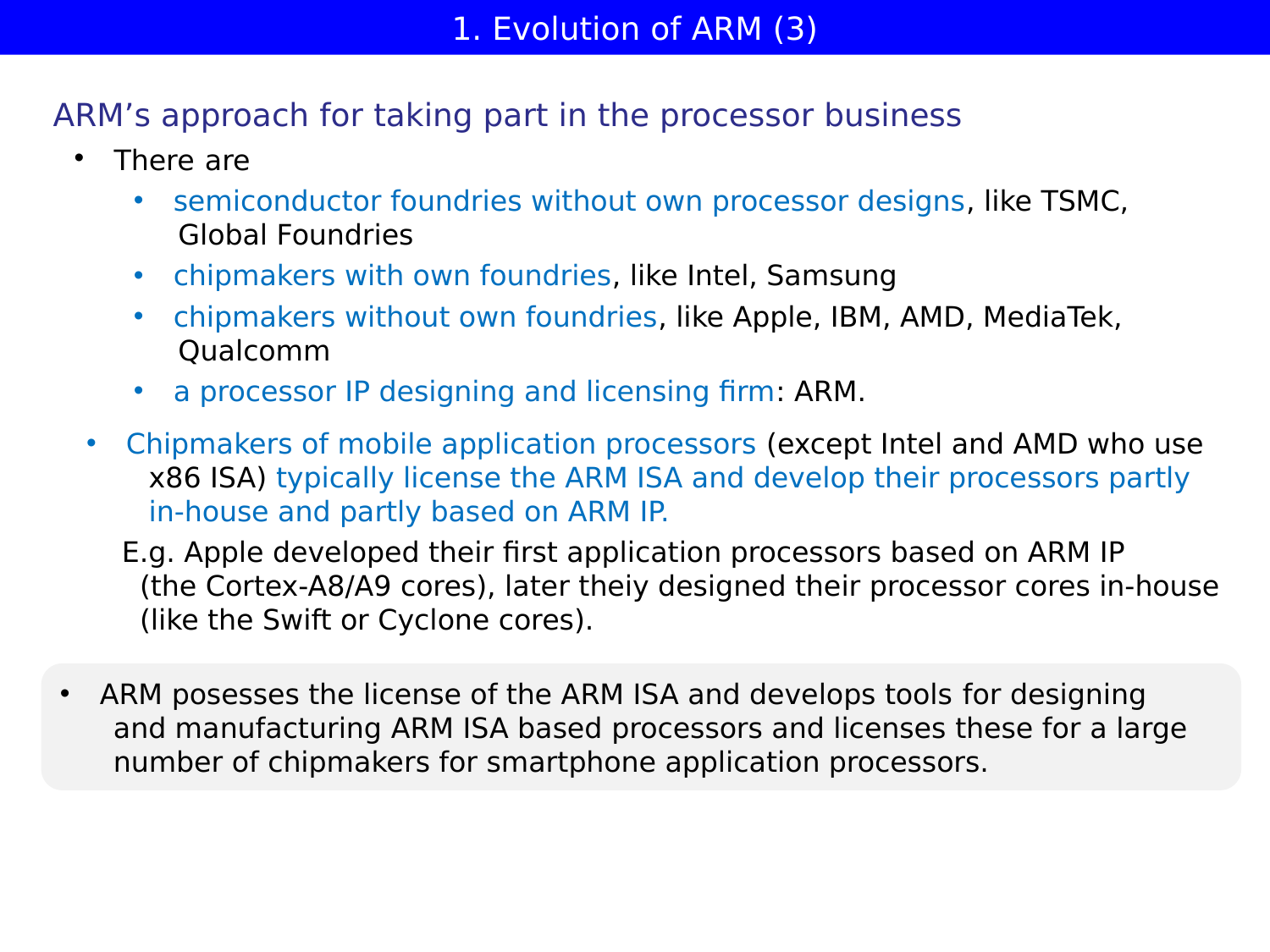

# 1. Evolution of ARM (3)
ARM’s approach for taking part in the processor business
There are
semiconductor foundries without own processor designs, like TSMC,
     Global Foundries
chipmakers with own foundries, like Intel, Samsung
chipmakers without own foundries, like Apple, IBM, AMD, MediaTek,
     Qualcomm
a processor IP designing and licensing firm: ARM.
Chipmakers of mobile application processors (except Intel and AMD who use
       x86 ISA) typically license the ARM ISA and develop their processors partly
       in-house and partly based on ARM IP.
    E.g. Apple developed their first application processors based on ARM IP
      (the Cortex-A8/A9 cores), later theiy designed their processor cores in-house
      (like the Swift or Cyclone cores).
ARM posesses the license of the ARM ISA and develops tools for designing
      and manufacturing ARM ISA based processors and licenses these for a large
      number of chipmakers for smartphone application processors.